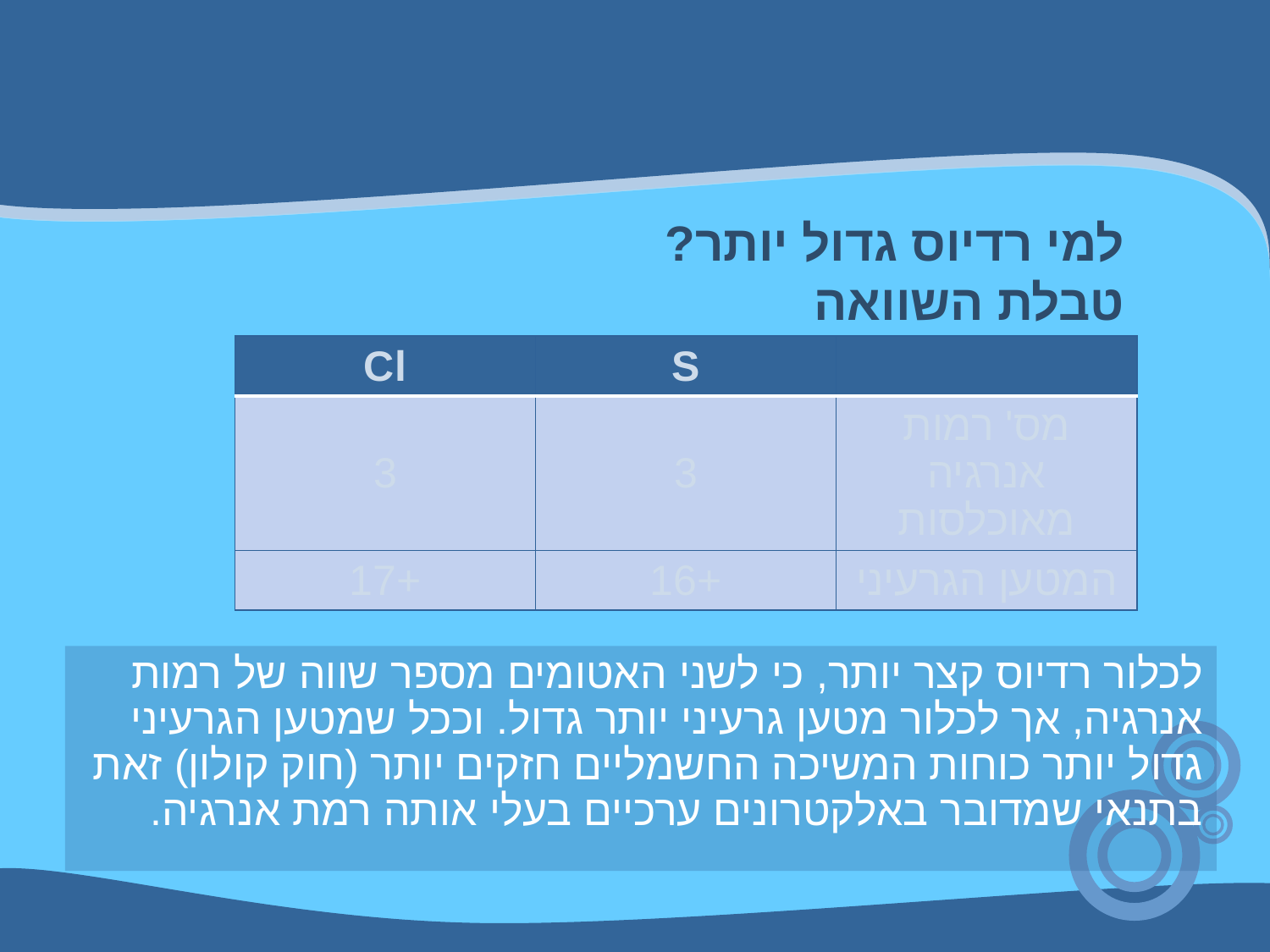

למי רדיוס גדול יותר?
טבלת השוואה

| Cl | S |  |
| --- | --- | --- |
| 3 | 3 | מס' רמות אנרגיה מאוכלסות |
| +17 | +16 | המטען הגרעיני |
לכלור רדיוס קצר יותר, כי לשני האטומים מספר שווה של רמות אנרגיה, אך לכלור מטען גרעיני יותר גדול. וככל שמטען הגרעיני גדול יותר כוחות המשיכה החשמליים חזקים יותר (חוק קולון) זאת בתנאי שמדובר באלקטרונים ערכיים בעלי אותה רמת אנרגיה.